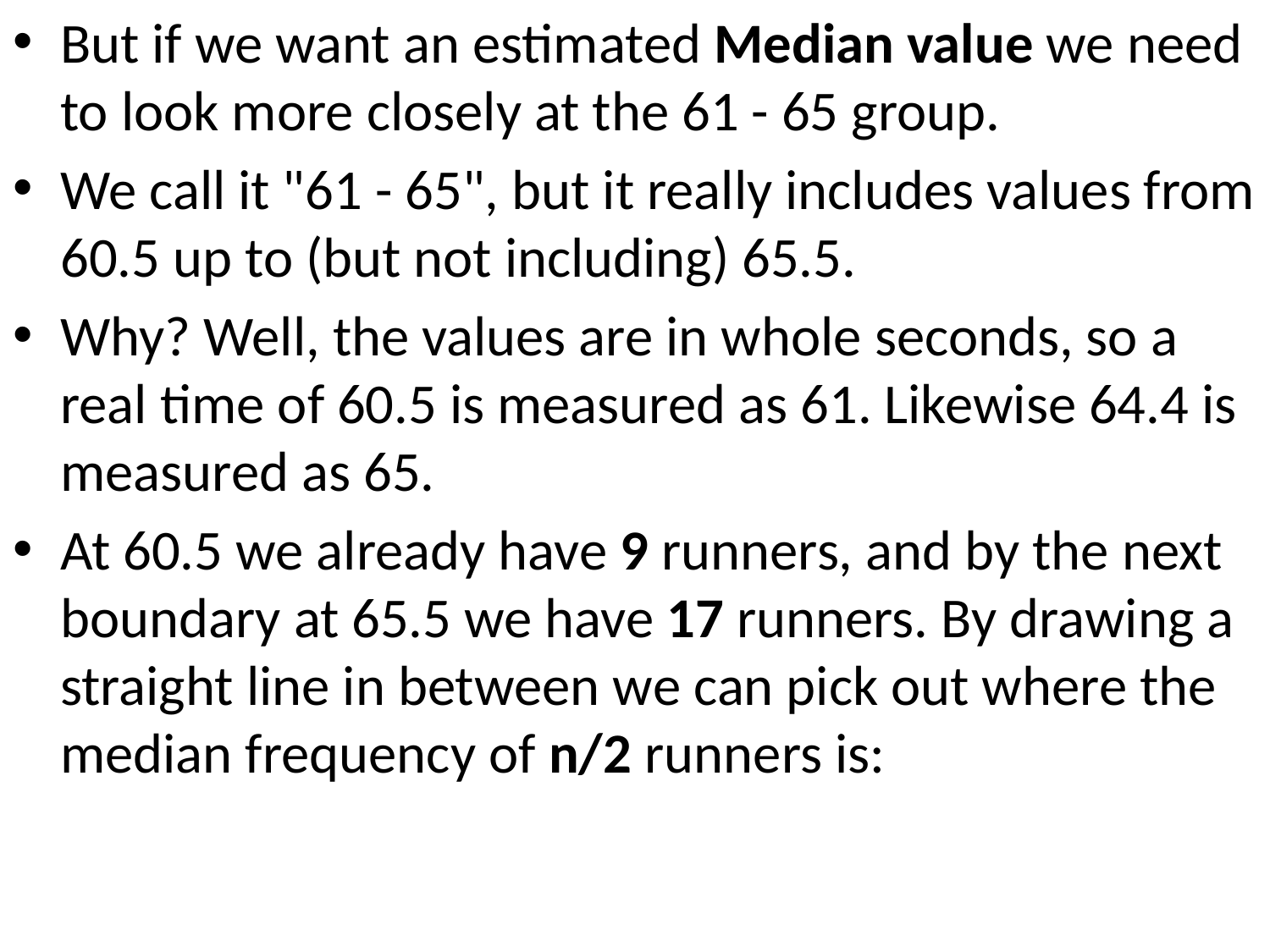

But if we want an estimated Median value we need to look more closely at the 61 - 65 group.
We call it "61 - 65", but it really includes values from 60.5 up to (but not including) 65.5.
Why? Well, the values are in whole seconds, so a real time of 60.5 is measured as 61. Likewise 64.4 is measured as 65.
At 60.5 we already have 9 runners, and by the next boundary at 65.5 we have 17 runners. By drawing a straight line in between we can pick out where the median frequency of n/2 runners is: